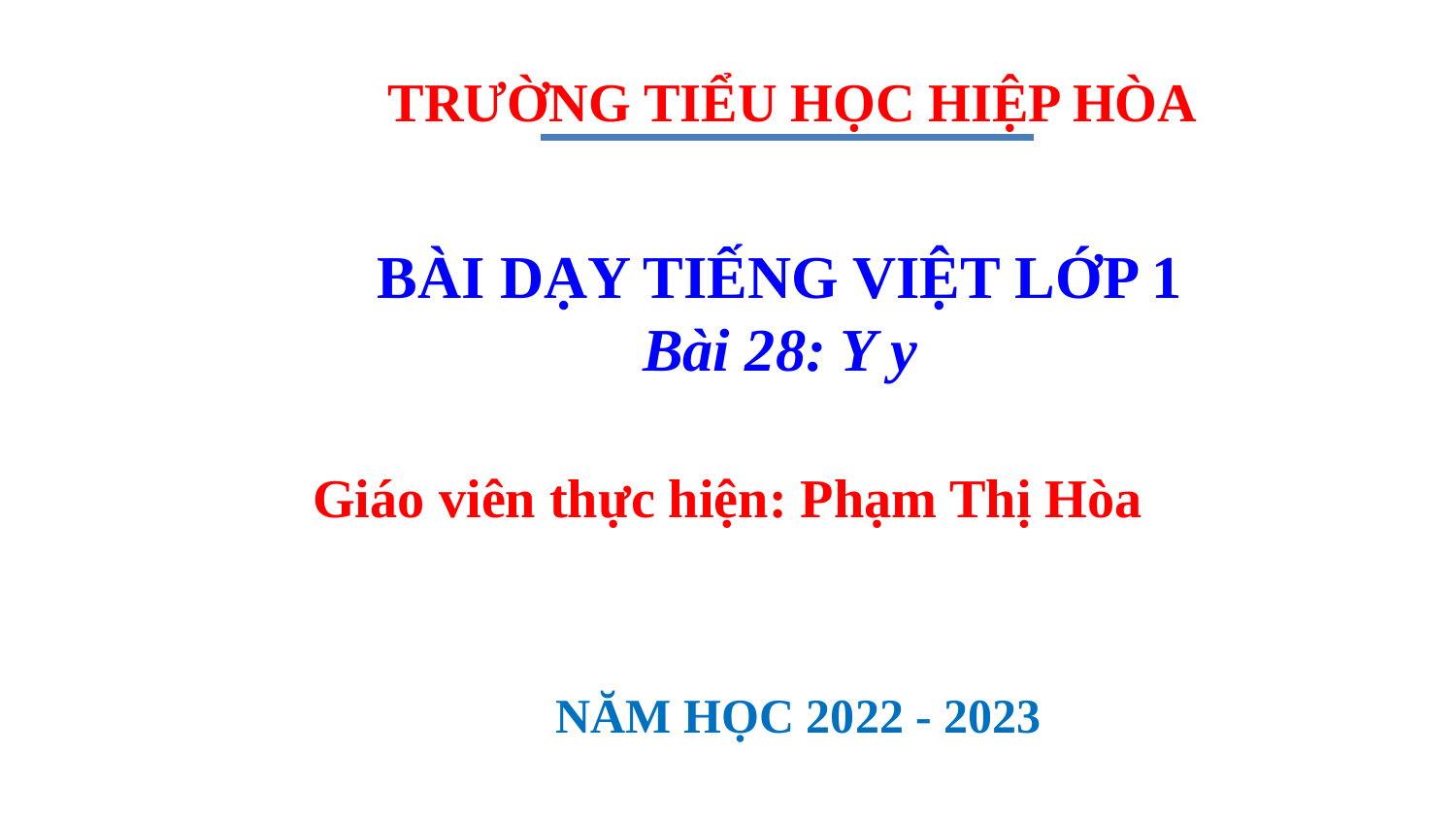

TRƯỜNG TIỂU HỌC HIỆP HÒA
BÀI DẠY TIẾNG VIỆT LỚP 1
Bài 28: Y y
Giáo viên thực hiện: Phạm Thị Hòa
NĂM HỌC 2022 - 2023